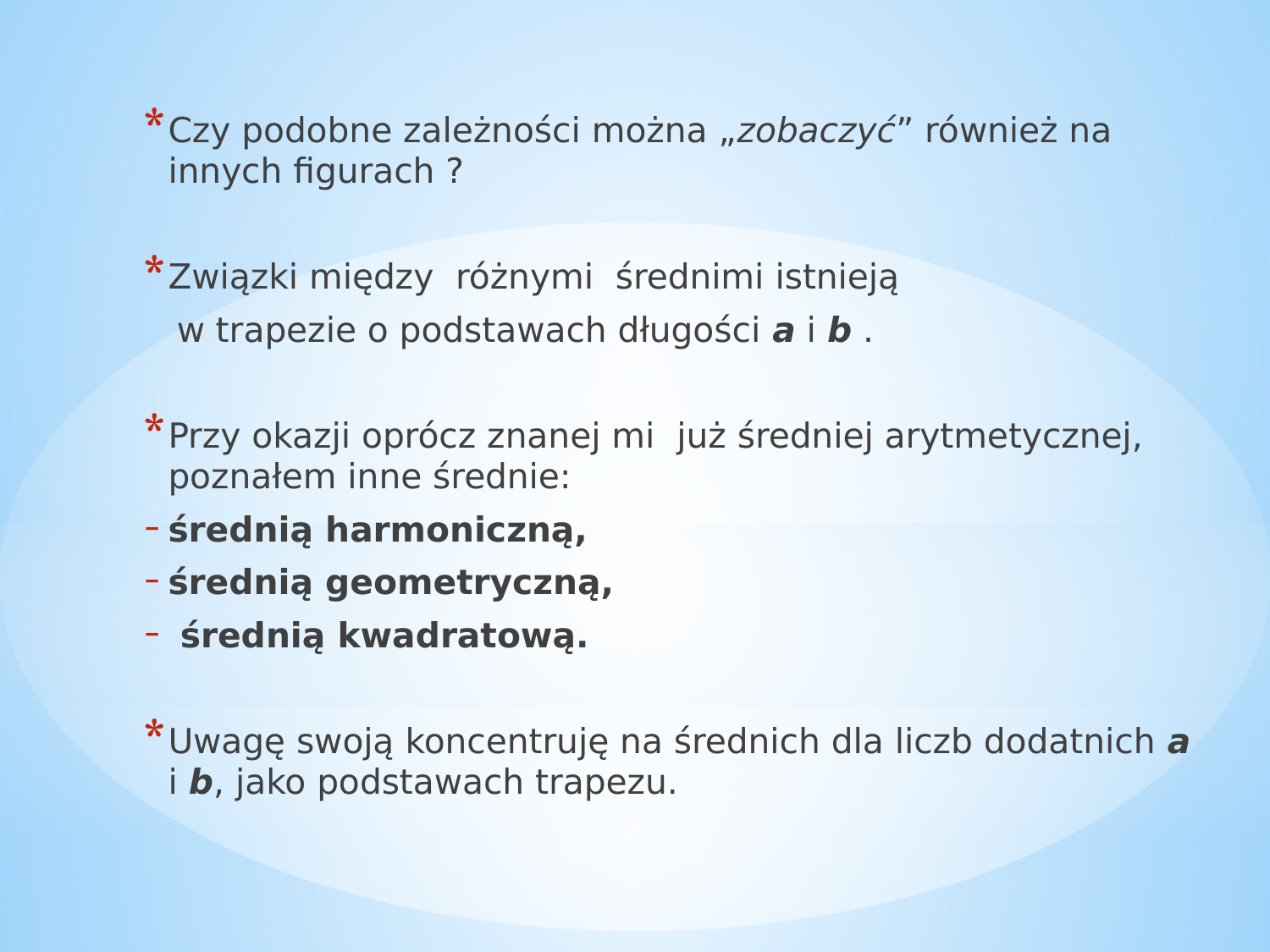

Czy podobne zależności można „zobaczyć” również na innych figurach ?

Związki między  różnymi  średnimi istnieją
   w trapezie o podstawach długości a i b .

Przy okazji oprócz znanej mi  już średniej arytmetycznej,  poznałem inne średnie:
średnią harmoniczną,
średnią geometryczną,
 średnią kwadratową.

Uwagę swoją koncentruję na średnich dla liczb dodatnich a i b, jako podstawach trapezu.
#